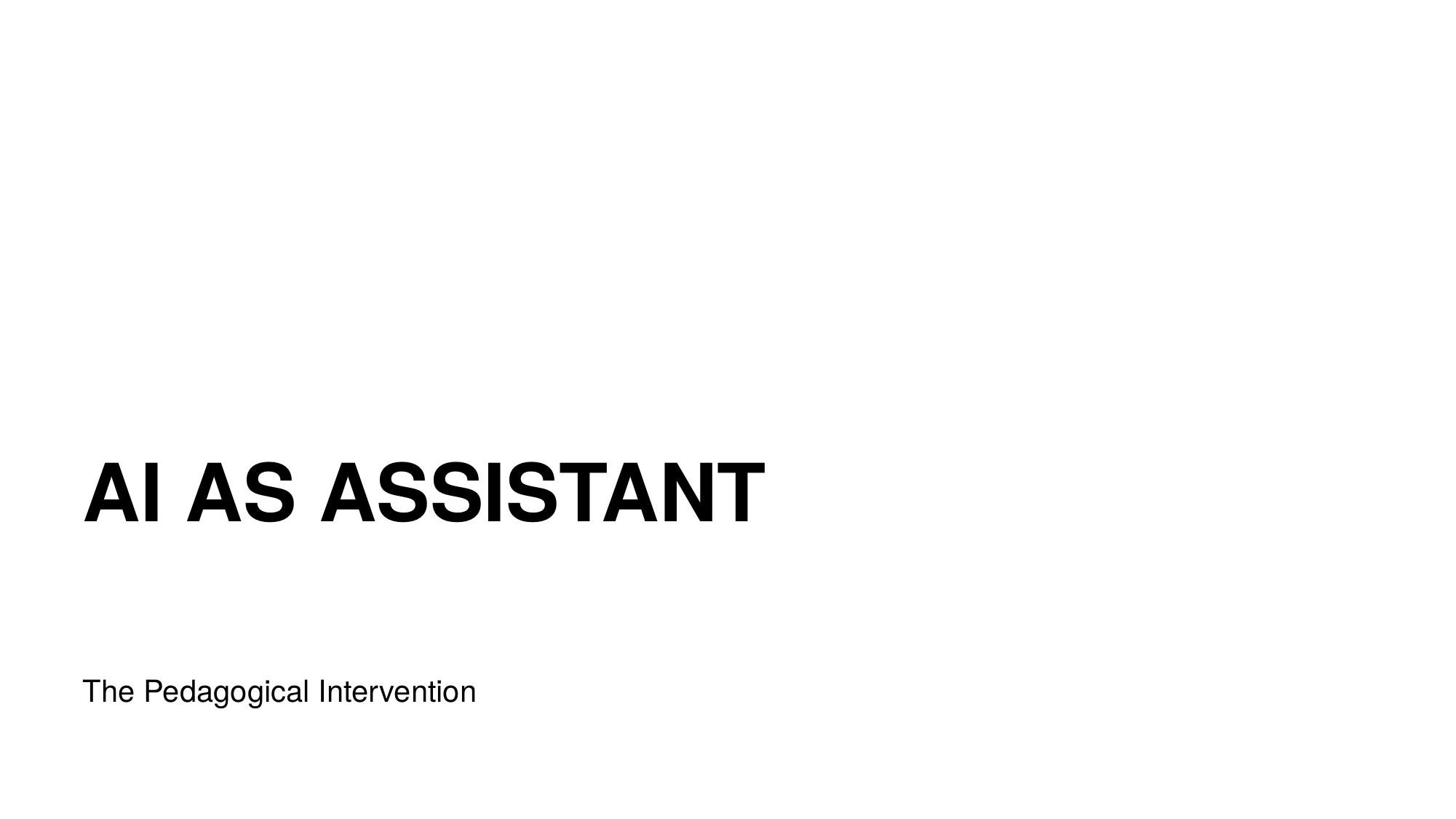

# AI as Assistant
The Pedagogical Intervention